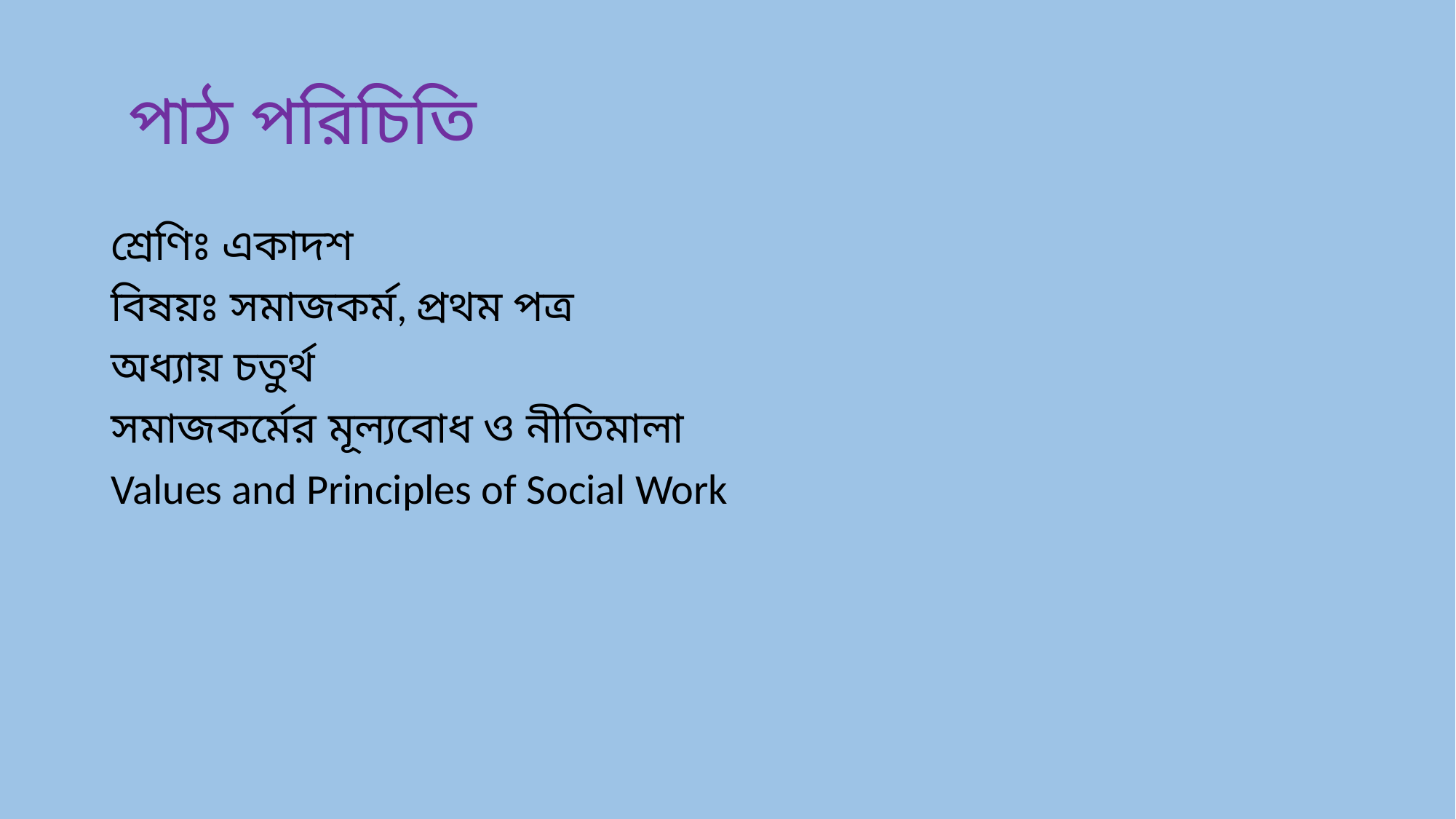

# পাঠ পরিচিতি
শ্রেণিঃ একাদশ
বিষয়ঃ সমাজকর্ম, প্রথম পত্র
অধ্যায় চতুর্থ
সমাজকর্মের মূল্যবোধ ও নীতিমালা
Values and Principles of Social Work